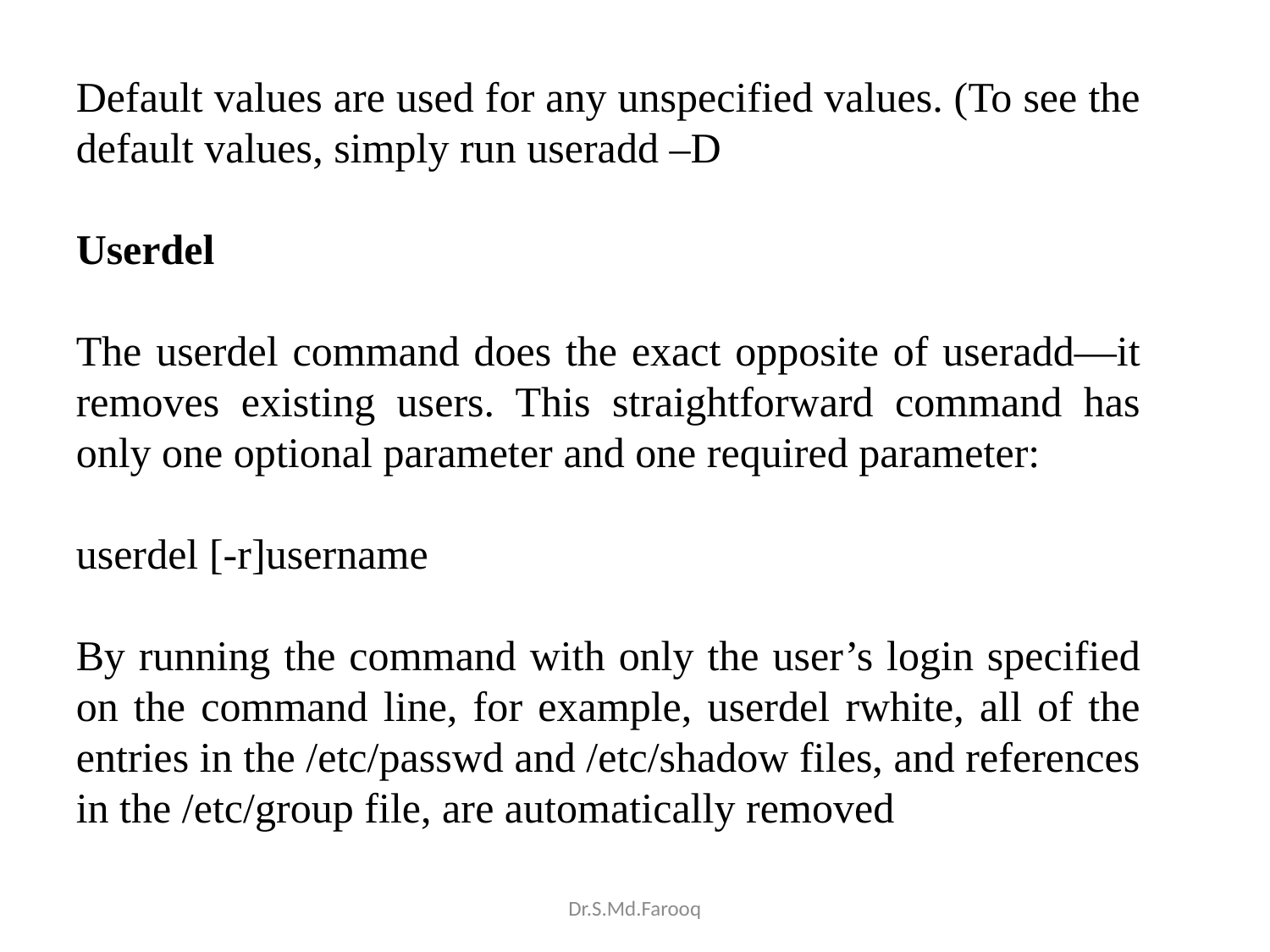

Default values are used for any unspecified values. (To see the default values, simply run useradd –D

Userdel

The userdel command does the exact opposite of useradd—it removes existing users. This straightforward command has only one optional parameter and one required parameter:

userdel [-r]username

By running the command with only the user’s login specified on the command line, for example, userdel rwhite, all of the entries in the /etc/passwd and /etc/shadow files, and references in the /etc/group file, are automatically removed
Dr.S.Md.Farooq